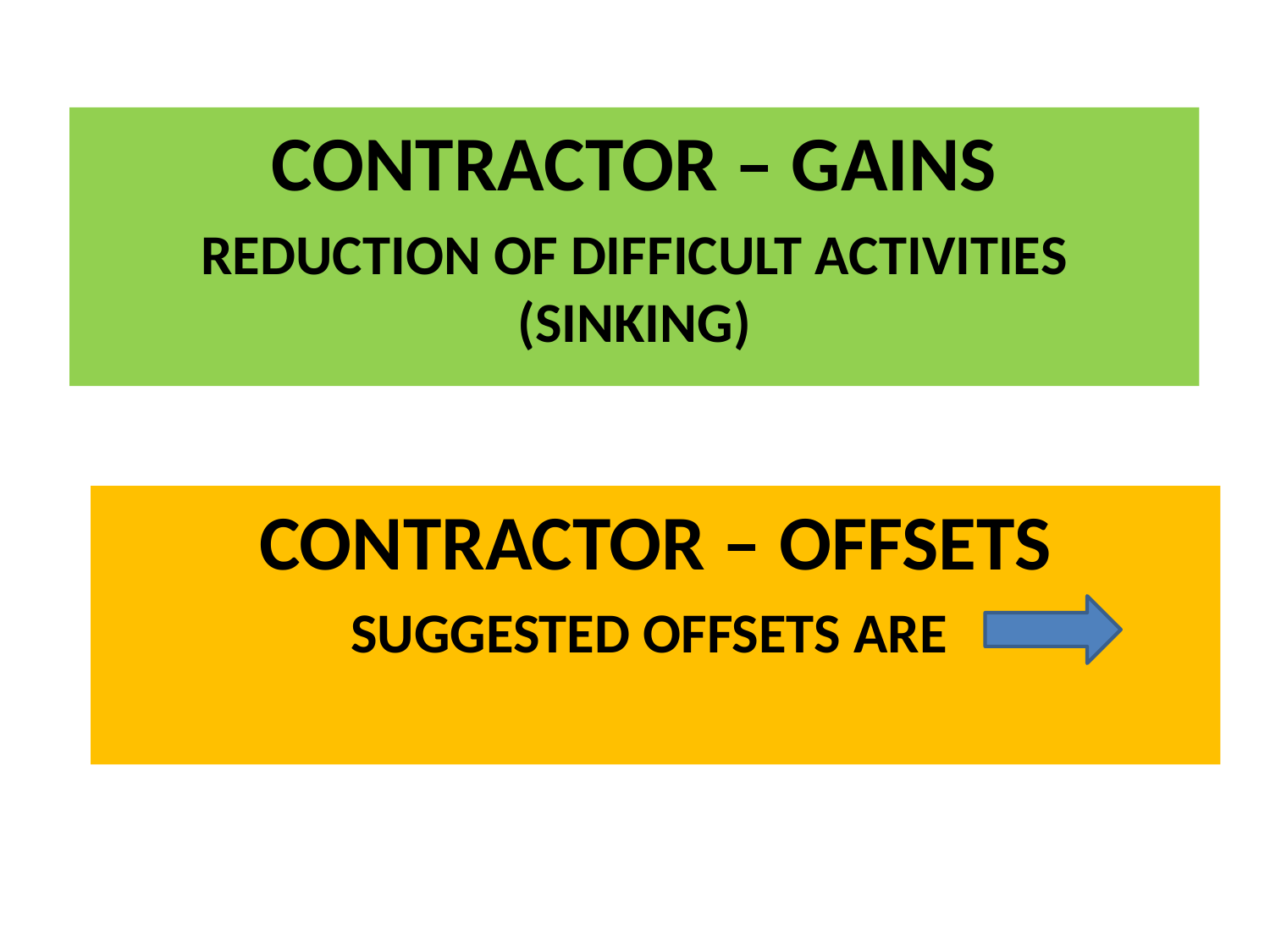

CONTRACTOR – GAINS
REDUCTION OF DIFFICULT ACTIVITIES (SINKING)

CONTRACTOR – OFFSETS
SUGGESTED OFFSETS ARE